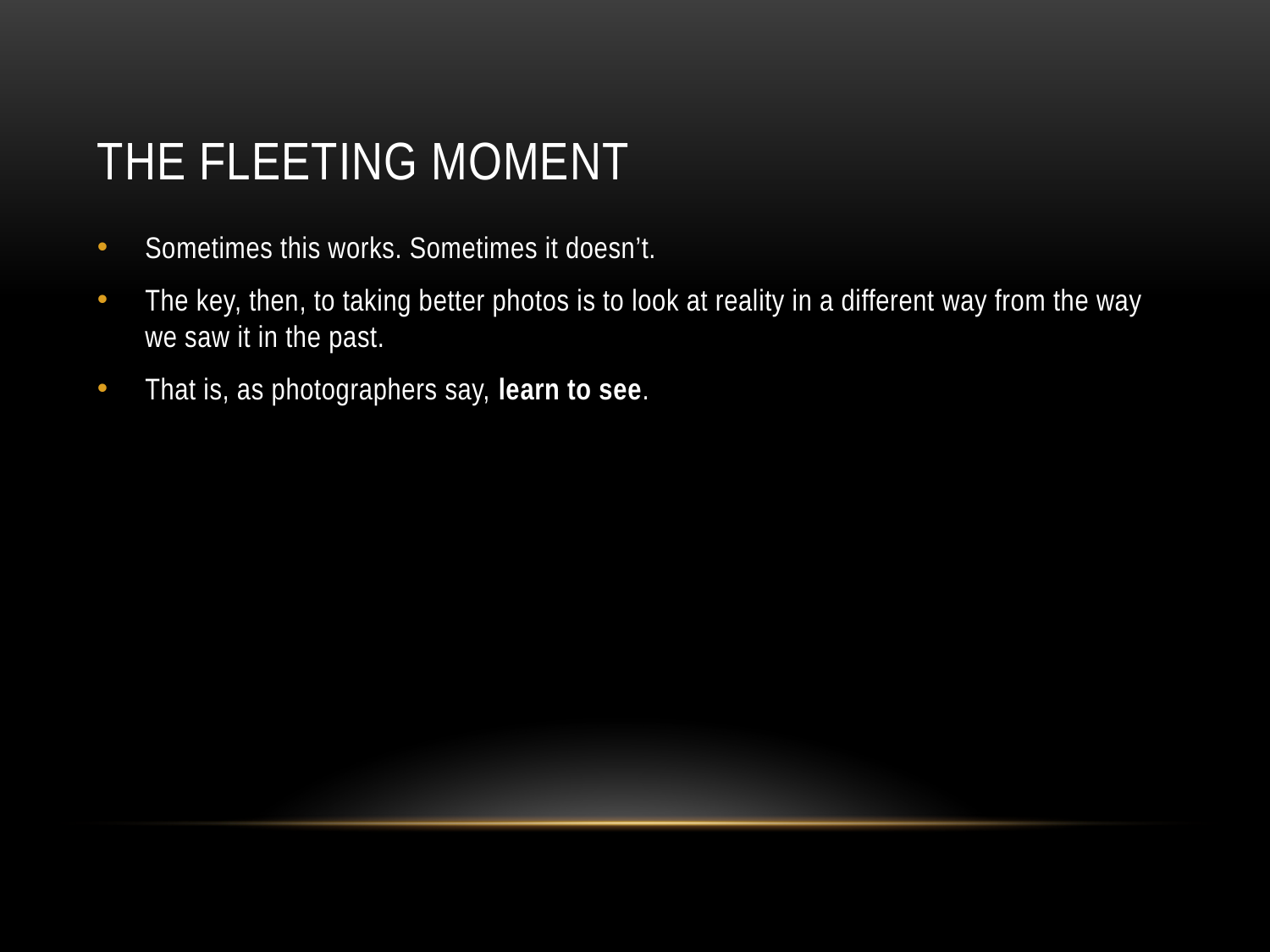

# The fleeting moment
Sometimes this works. Sometimes it doesn’t.
The key, then, to taking better photos is to look at reality in a different way from the way we saw it in the past.
That is, as photographers say, learn to see.